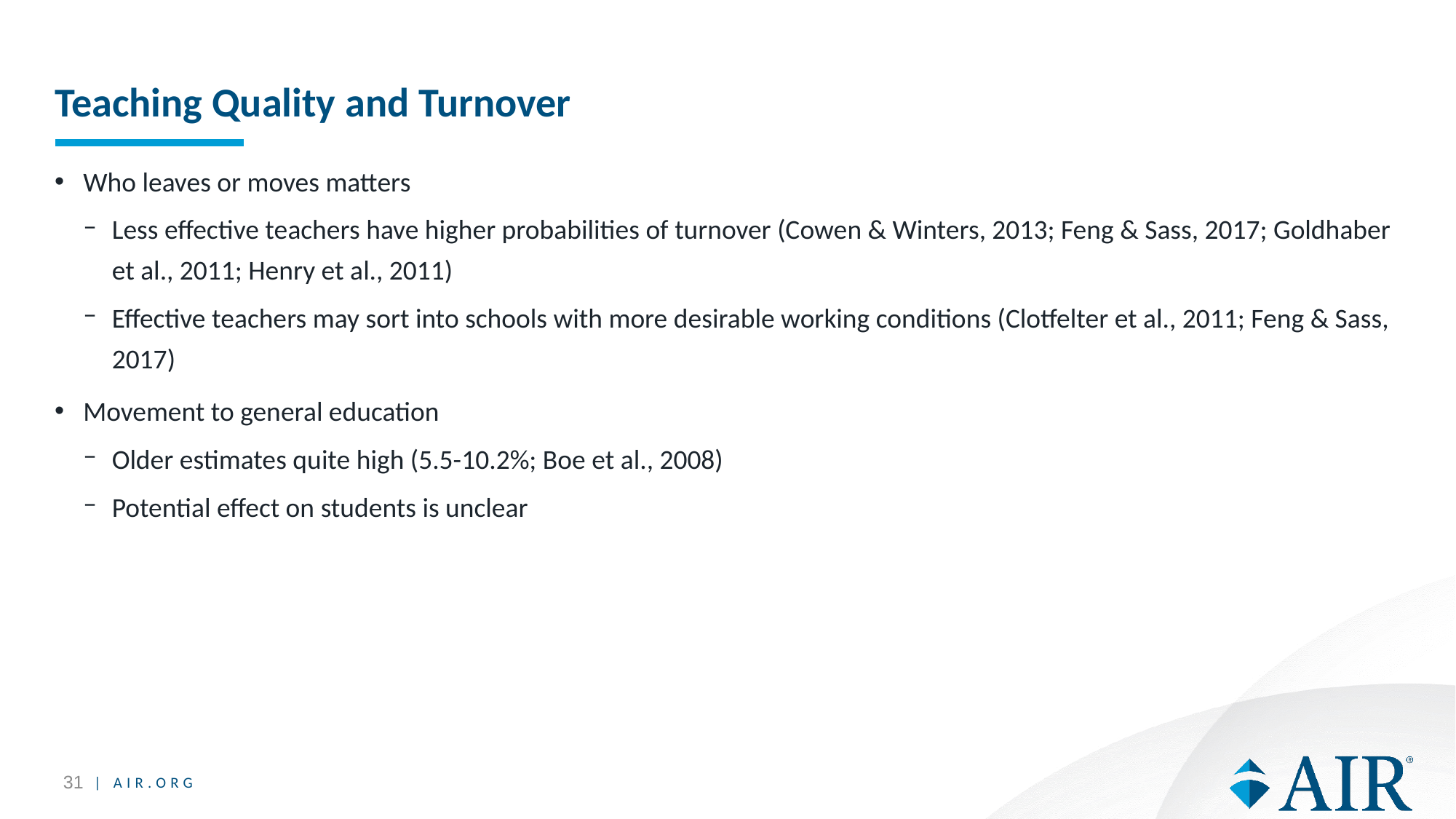

# Teaching Quality and Turnover
Who leaves or moves matters
Less effective teachers have higher probabilities of turnover (Cowen & Winters, 2013; Feng & Sass, 2017; Goldhaber et al., 2011; Henry et al., 2011)
Effective teachers may sort into schools with more desirable working conditions (Clotfelter et al., 2011; Feng & Sass, 2017)
Movement to general education
Older estimates quite high (5.5-10.2%; Boe et al., 2008)
Potential effect on students is unclear
31